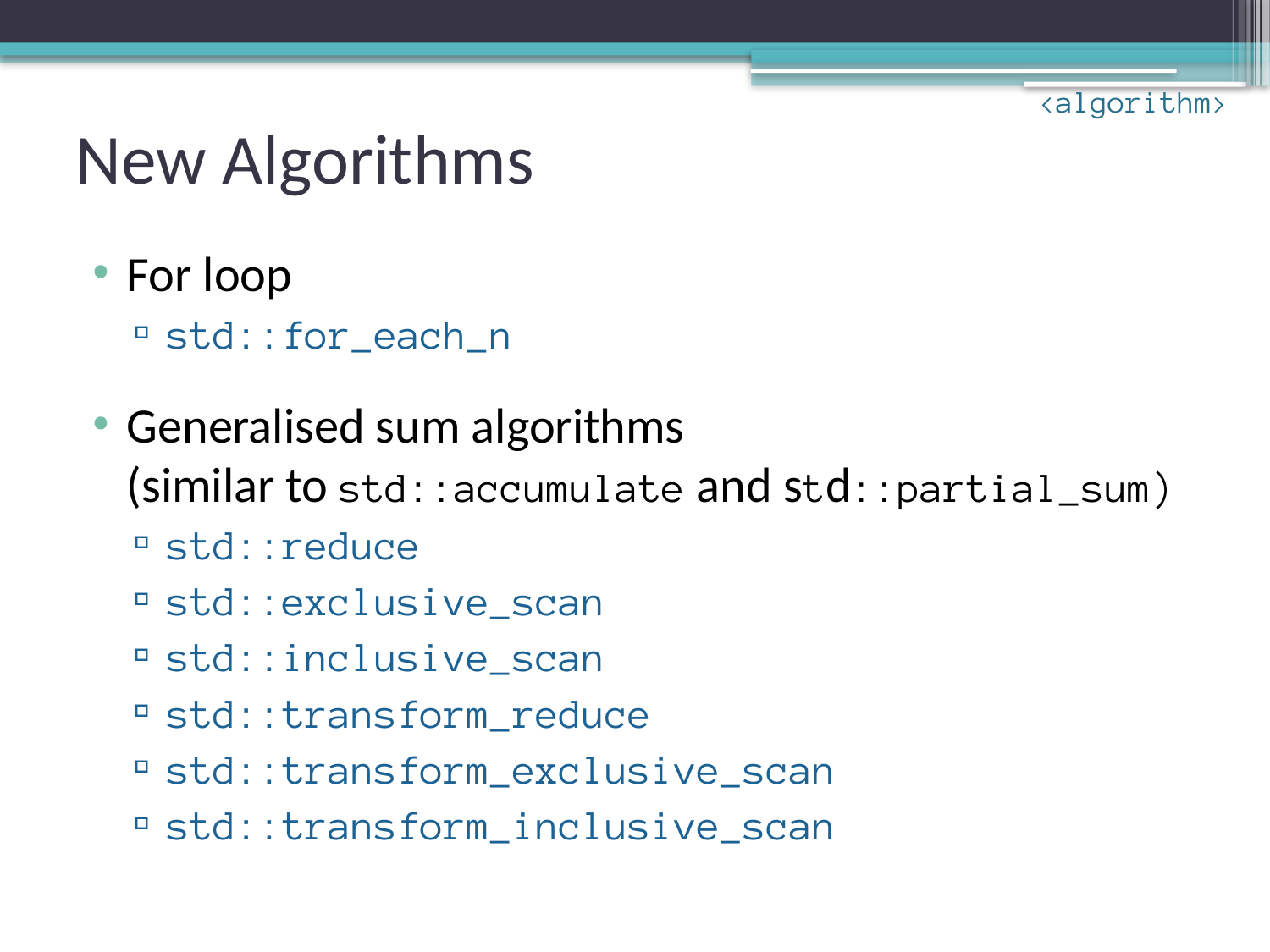

<algorithm>
# New Algorithms
For loop
std::for_each_n

Generalised sum algorithms
(similar to std::accumulate and std::partial_sum)
std::reduce
std::exclusive_scan
std::inclusive_scan
std::transform_reduce
std::transform_exclusive_scan
std::transform_inclusive_scan